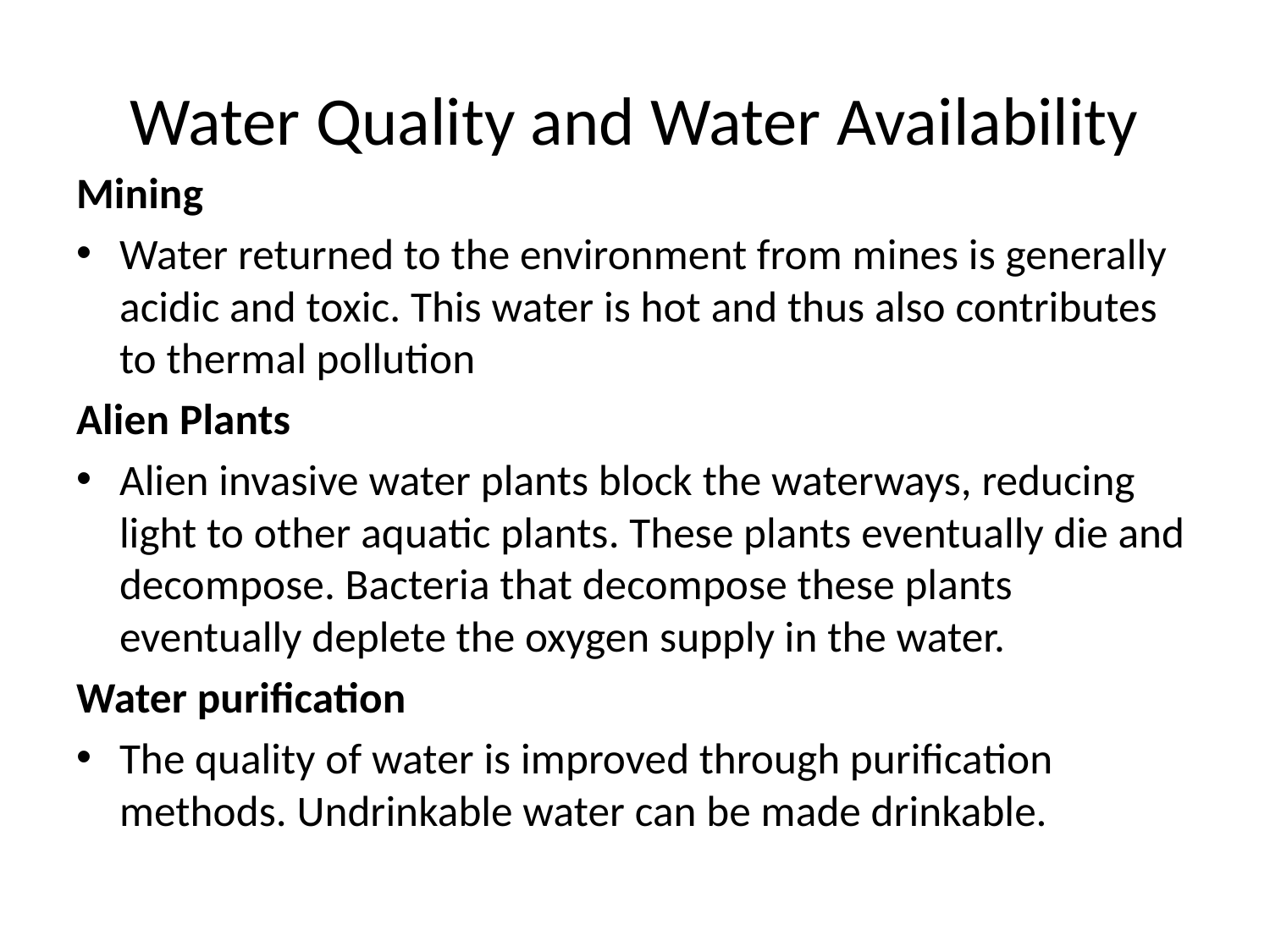

# Water Quality and Water Availability
Mining
Water returned to the environment from mines is generally acidic and toxic. This water is hot and thus also contributes to thermal pollution
Alien Plants
Alien invasive water plants block the waterways, reducing light to other aquatic plants. These plants eventually die and decompose. Bacteria that decompose these plants eventually deplete the oxygen supply in the water.
Water purification
The quality of water is improved through purification methods. Undrinkable water can be made drinkable.